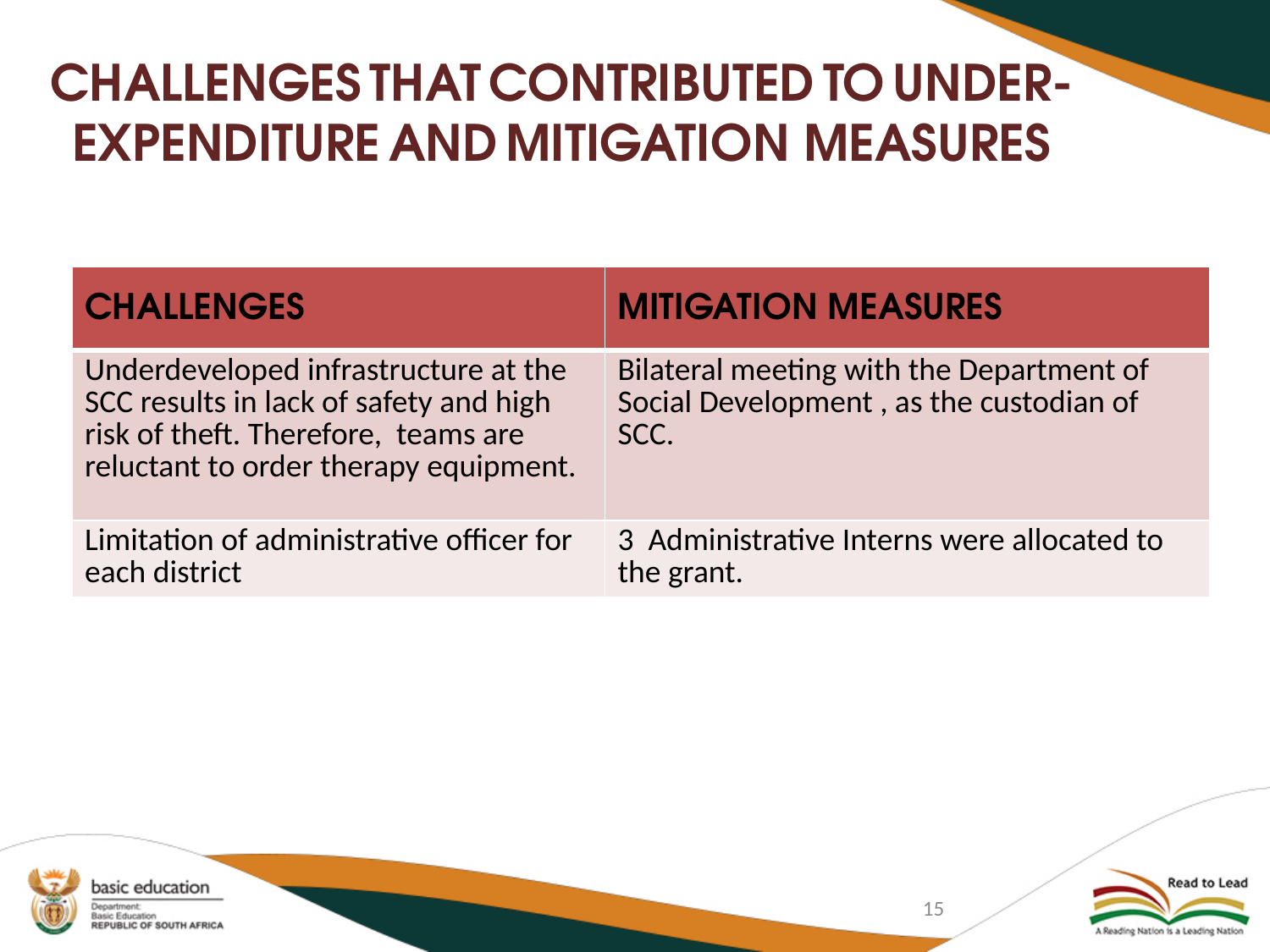

# CHALLENGES THAT CONTRIBUTED TO UNDER-EXPENDITURE AND MITIGATION MEASURES
| CHALLENGES | MITIGATION MEASURES |
| --- | --- |
| Underdeveloped infrastructure at the SCC results in lack of safety and high risk of theft. Therefore, teams are reluctant to order therapy equipment. | Bilateral meeting with the Department of Social Development , as the custodian of SCC. |
| Limitation of administrative officer for each district | 3 Administrative Interns were allocated to the grant. |
15